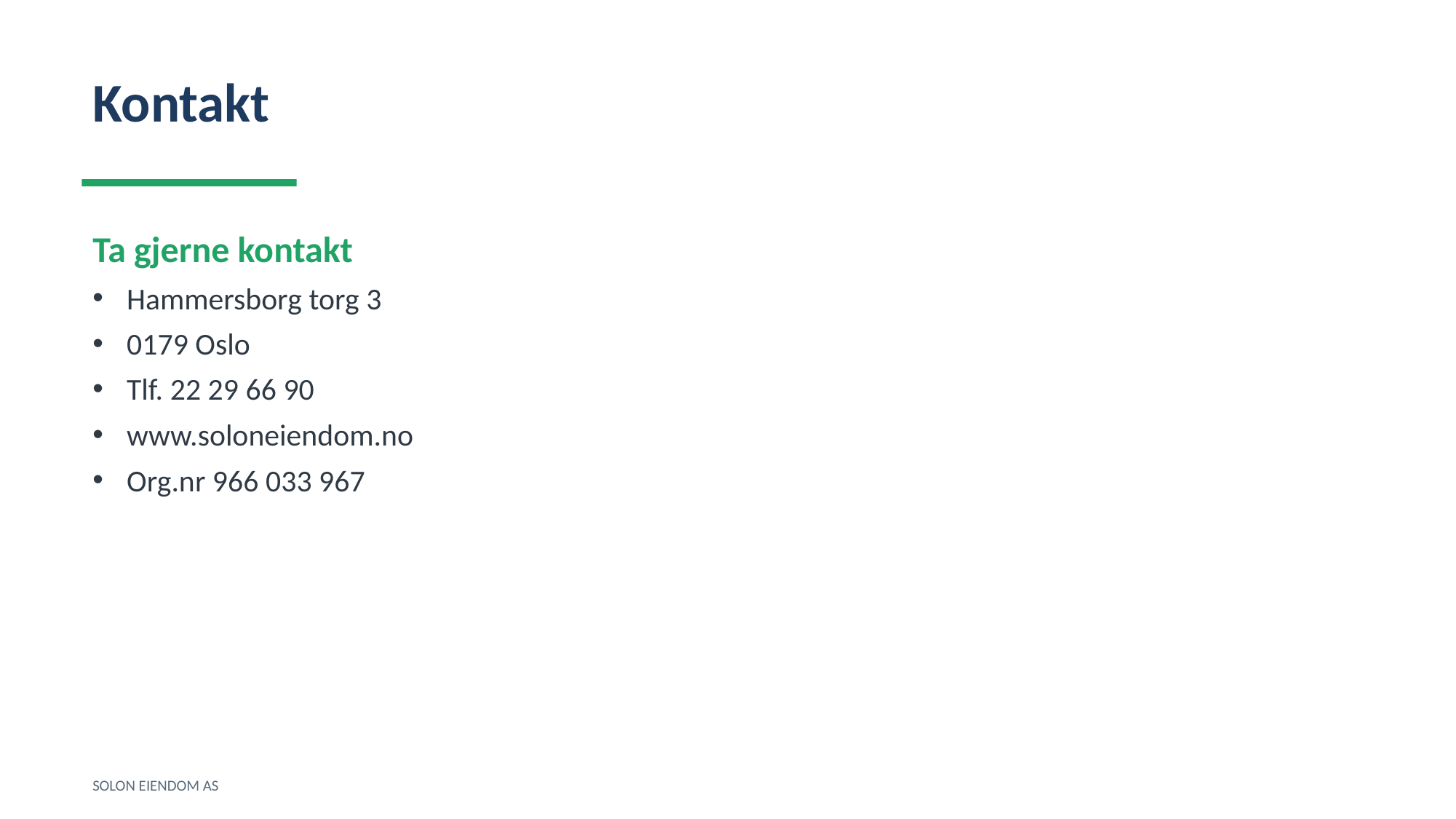

Kontakt

Ta gjerne kontakt
Hammersborg torg 3
0179 Oslo
Tlf. 22 29 66 90
www.soloneiendom.no
Org.nr 966 033 967
SOLON EIENDOM AS